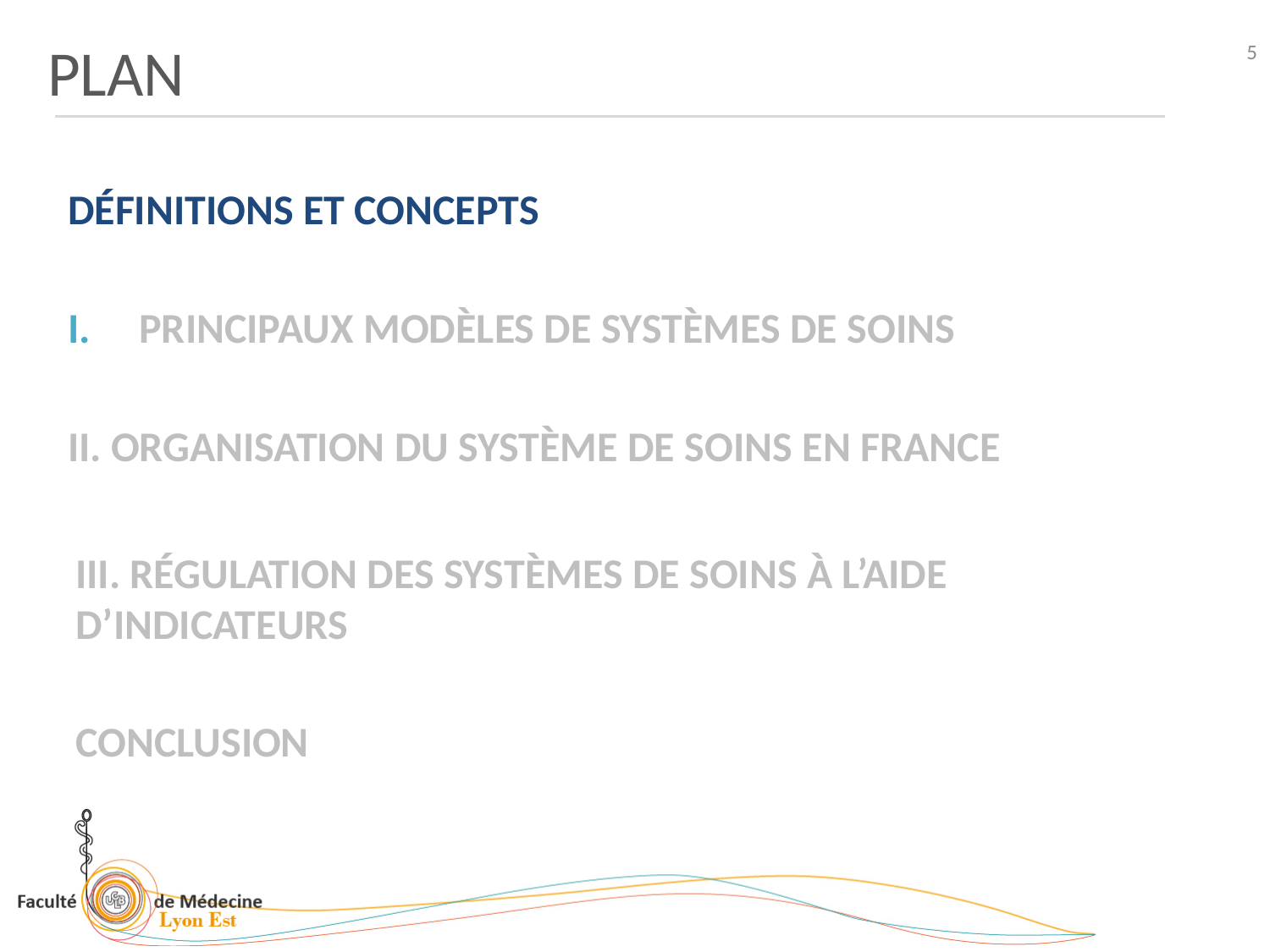

5
Définitions et concepts

Principaux modèles de systèmes de soins

II. Organisation du système de soins en France

III. Régulation des systèmes de soins à l’aide d’Indicateurs

Conclusion